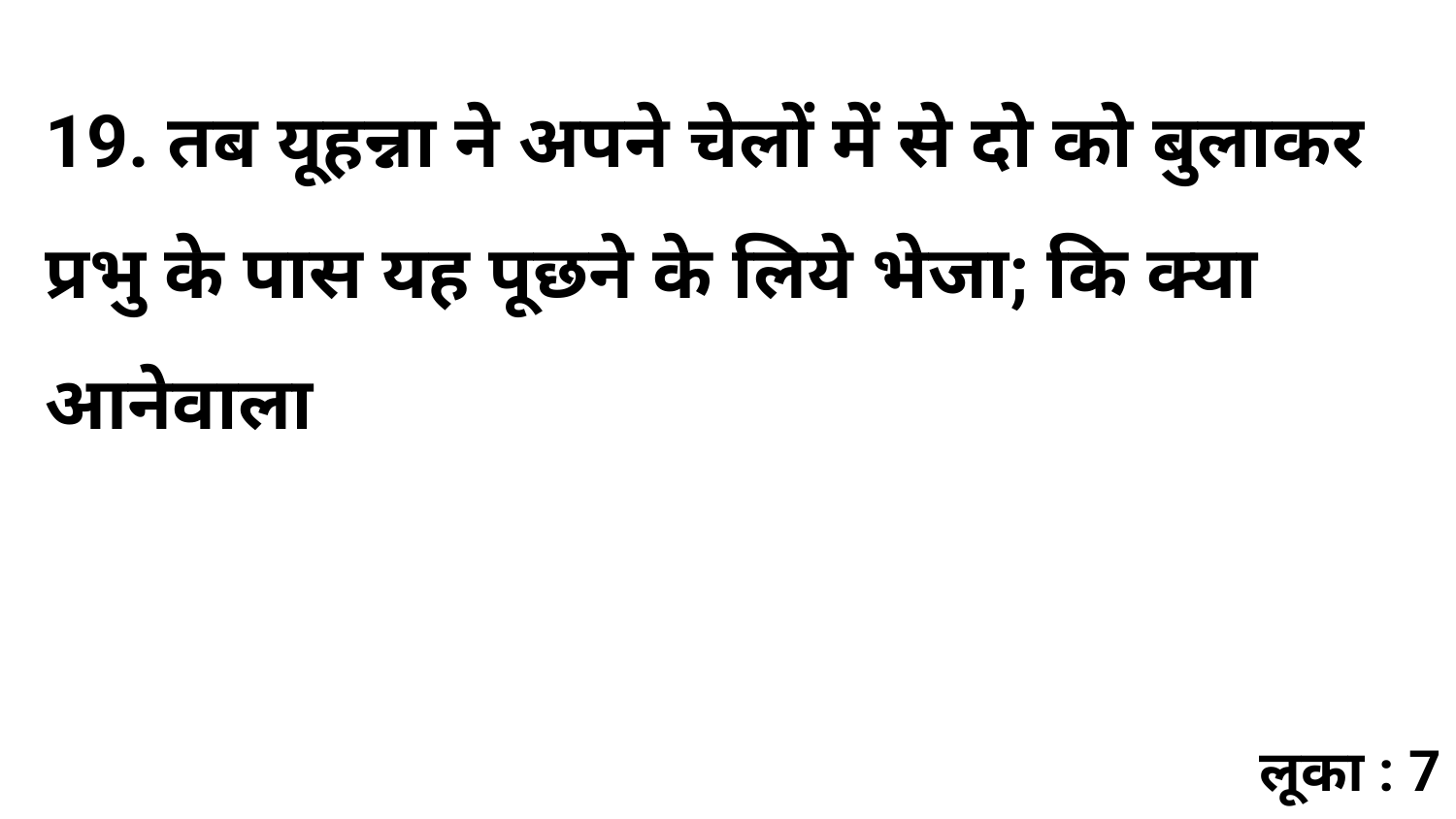

19. तब यूहन्ना ने अपने चेलों में से दो को बुलाकर प्रभु के पास यह पूछने के लिये भेजा; कि क्या आनेवाला
लूका : 7